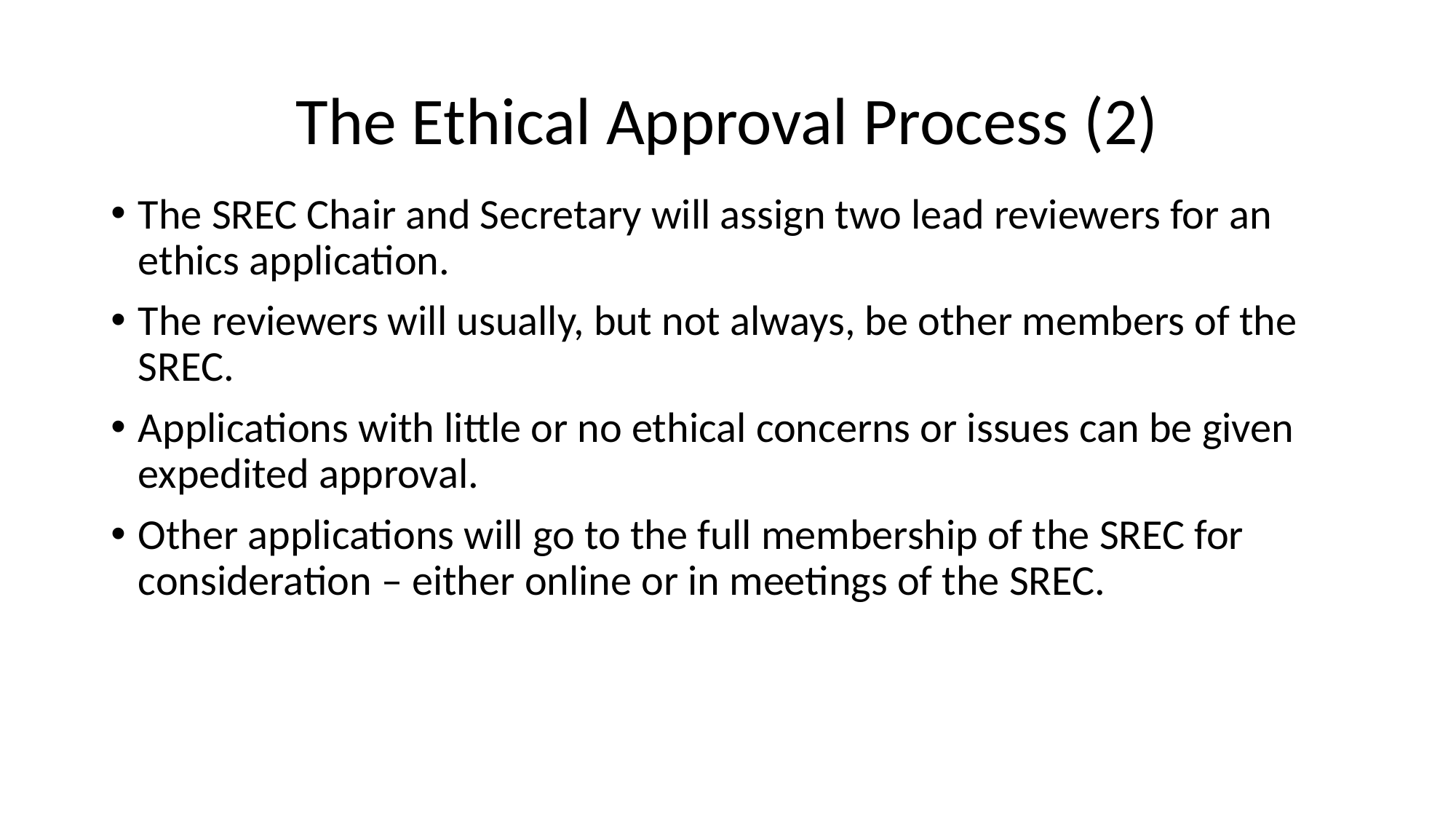

# The Ethical Approval Process (2)
The SREC Chair and Secretary will assign two lead reviewers for an ethics application.
The reviewers will usually, but not always, be other members of the SREC.
Applications with little or no ethical concerns or issues can be given expedited approval.
Other applications will go to the full membership of the SREC for consideration – either online or in meetings of the SREC.